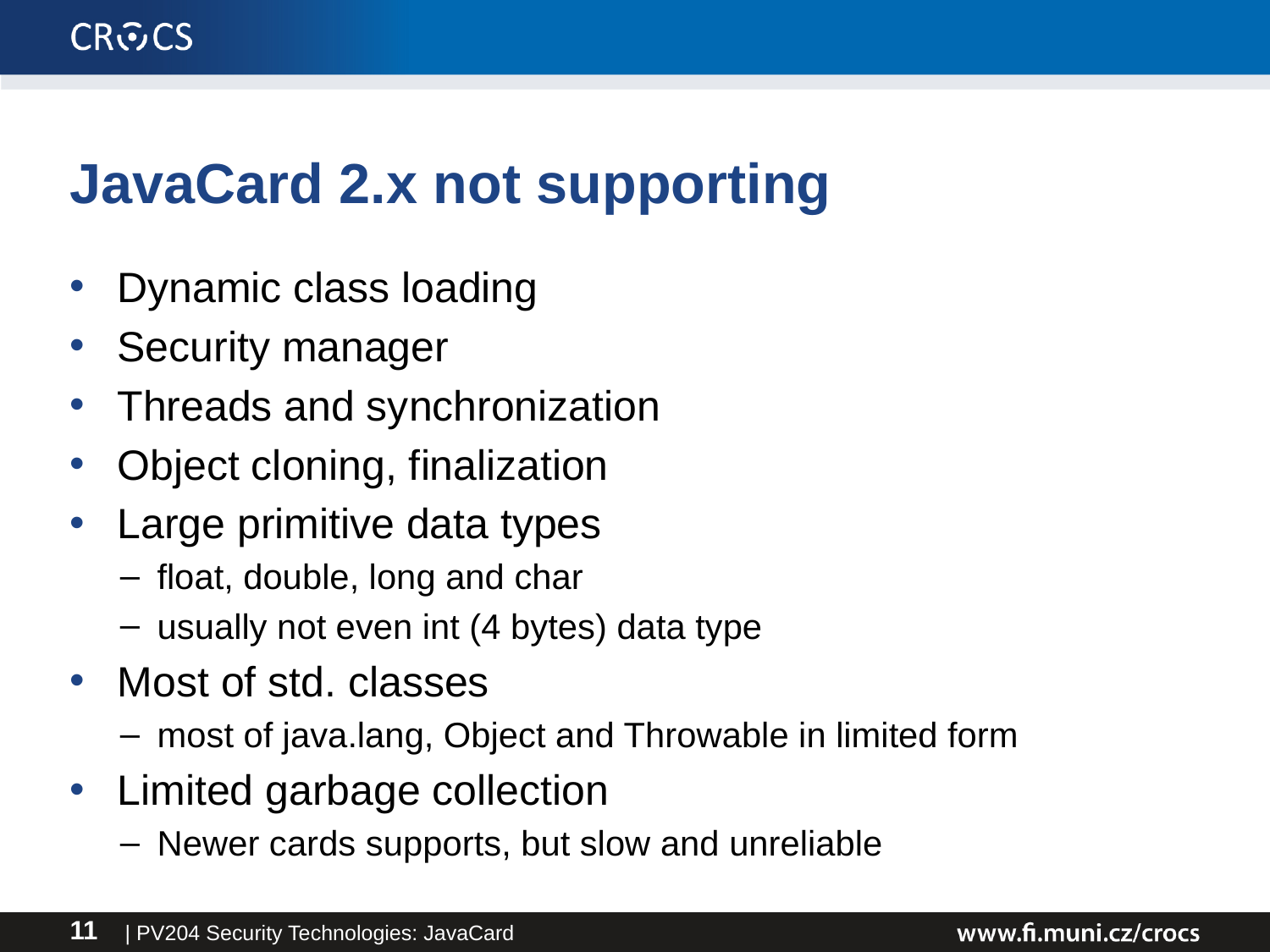

# JavaCard 2.x not supporting
Dynamic class loading
Security manager
Threads and synchronization
Object cloning, finalization
Large primitive data types
float, double, long and char
usually not even int (4 bytes) data type
Most of std. classes
most of java.lang, Object and Throwable in limited form
Limited garbage collection
Newer cards supports, but slow and unreliable
| PV204 Security Technologies: JavaCard
11